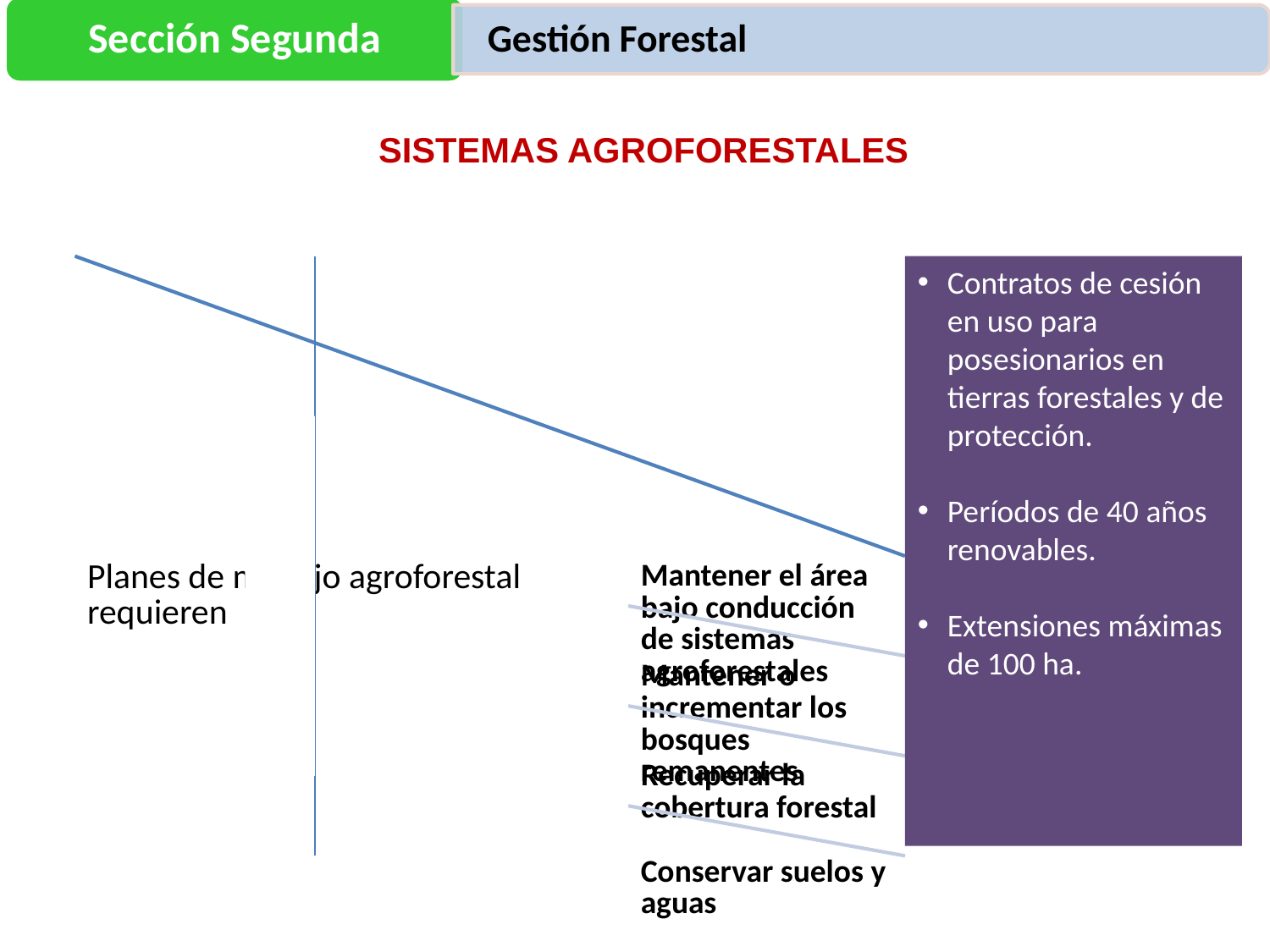

Sección Segunda
Gestión Forestal
# SISTEMAS AGROFORESTALES
Contratos de cesión en uso para posesionarios en tierras forestales y de protección.

Períodos de 40 años renovables.

Extensiones máximas de 100 ha.

Planes de manejo agroforestal requieren
Mantener el área bajo conducción de sistemas agroforestales
Mantener o incrementar los bosques remanentes
Recuperar la cobertura forestal
Conservar suelos y aguas